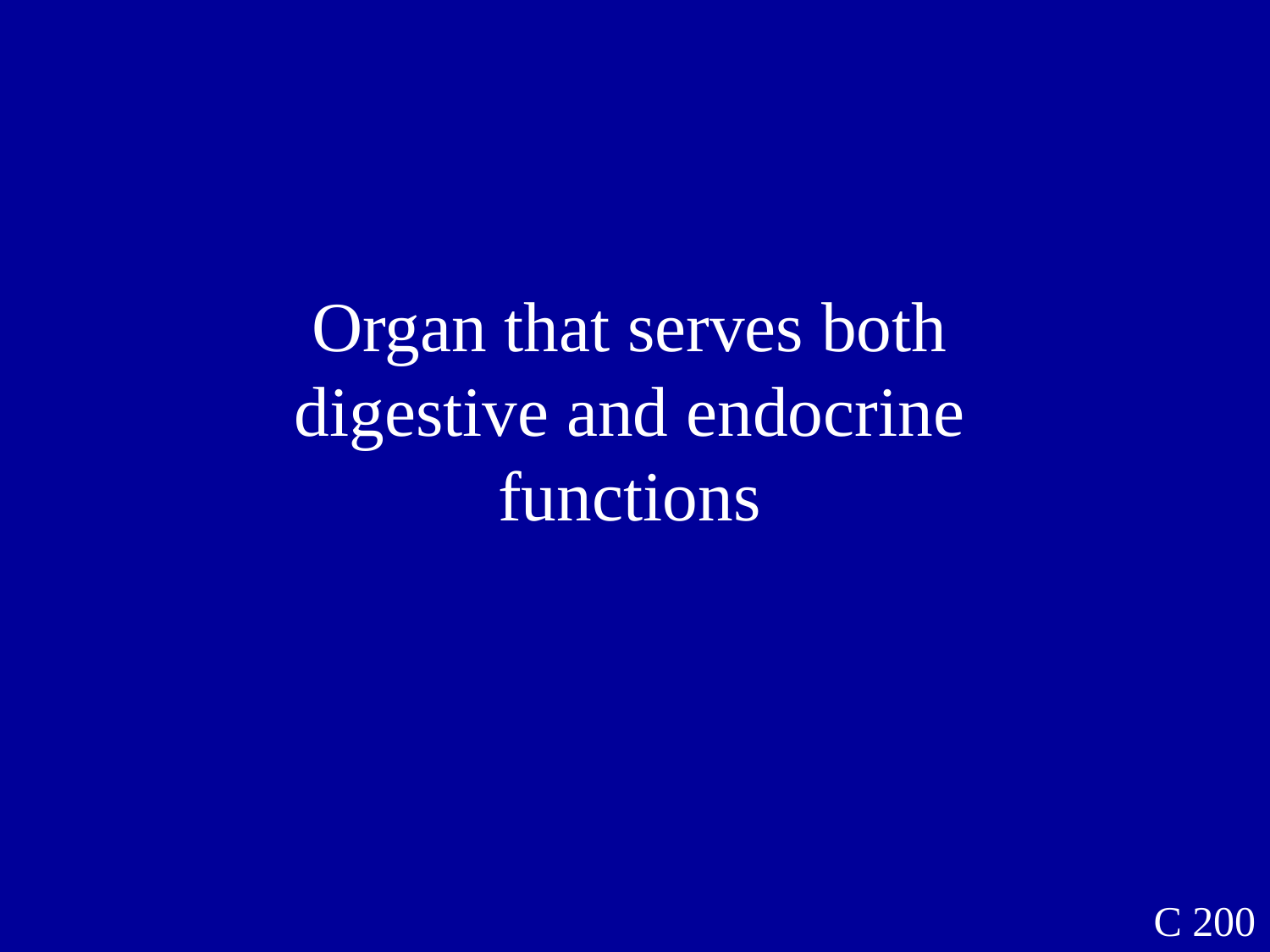

Organ that serves both digestive and endocrine functions
C 200